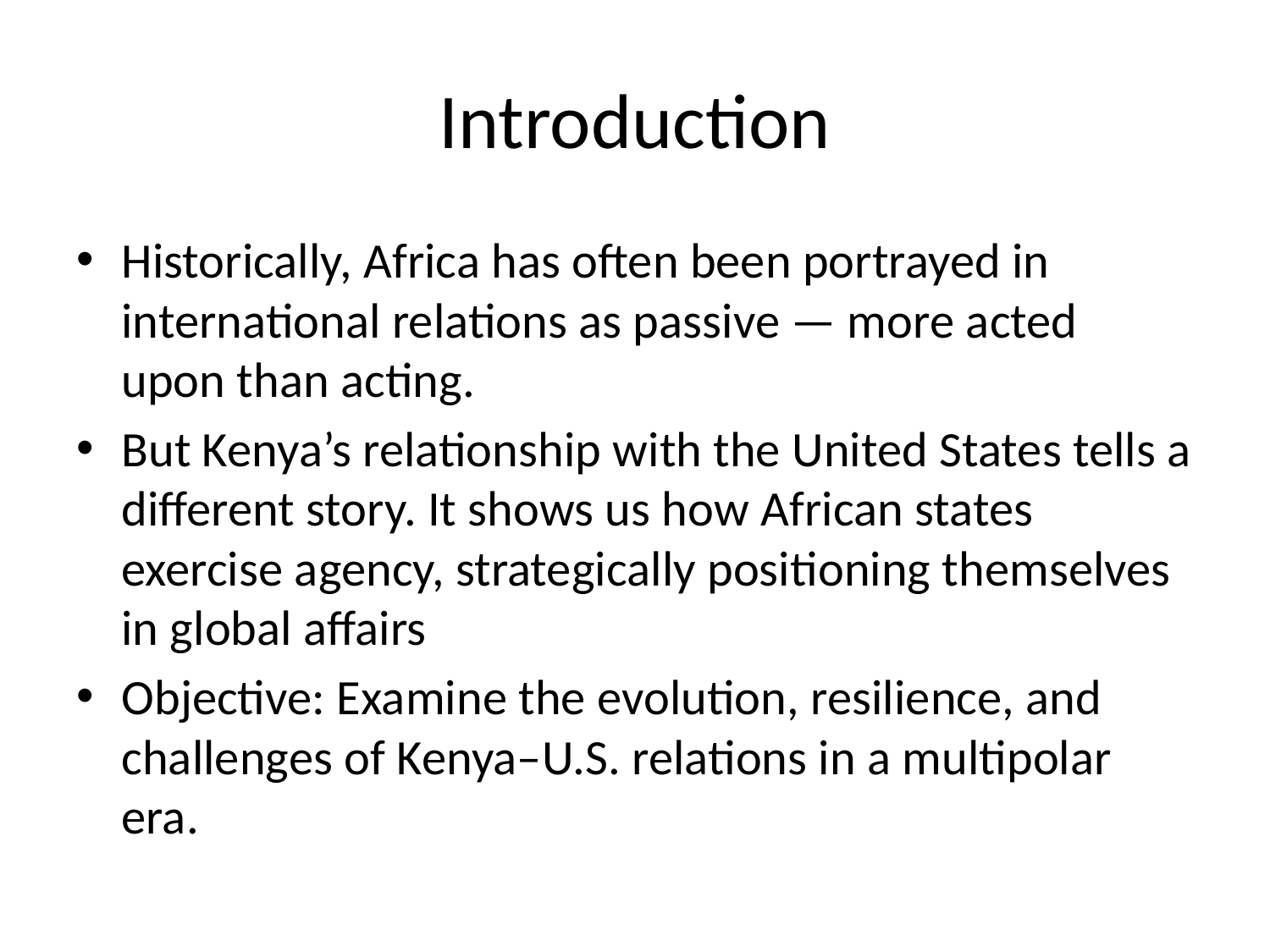

# Introduction
Historically, Africa has often been portrayed in international relations as passive — more acted upon than acting.
But Kenya’s relationship with the United States tells a different story. It shows us how African states exercise agency, strategically positioning themselves in global affairs
Objective: Examine the evolution, resilience, and challenges of Kenya–U.S. relations in a multipolar era.